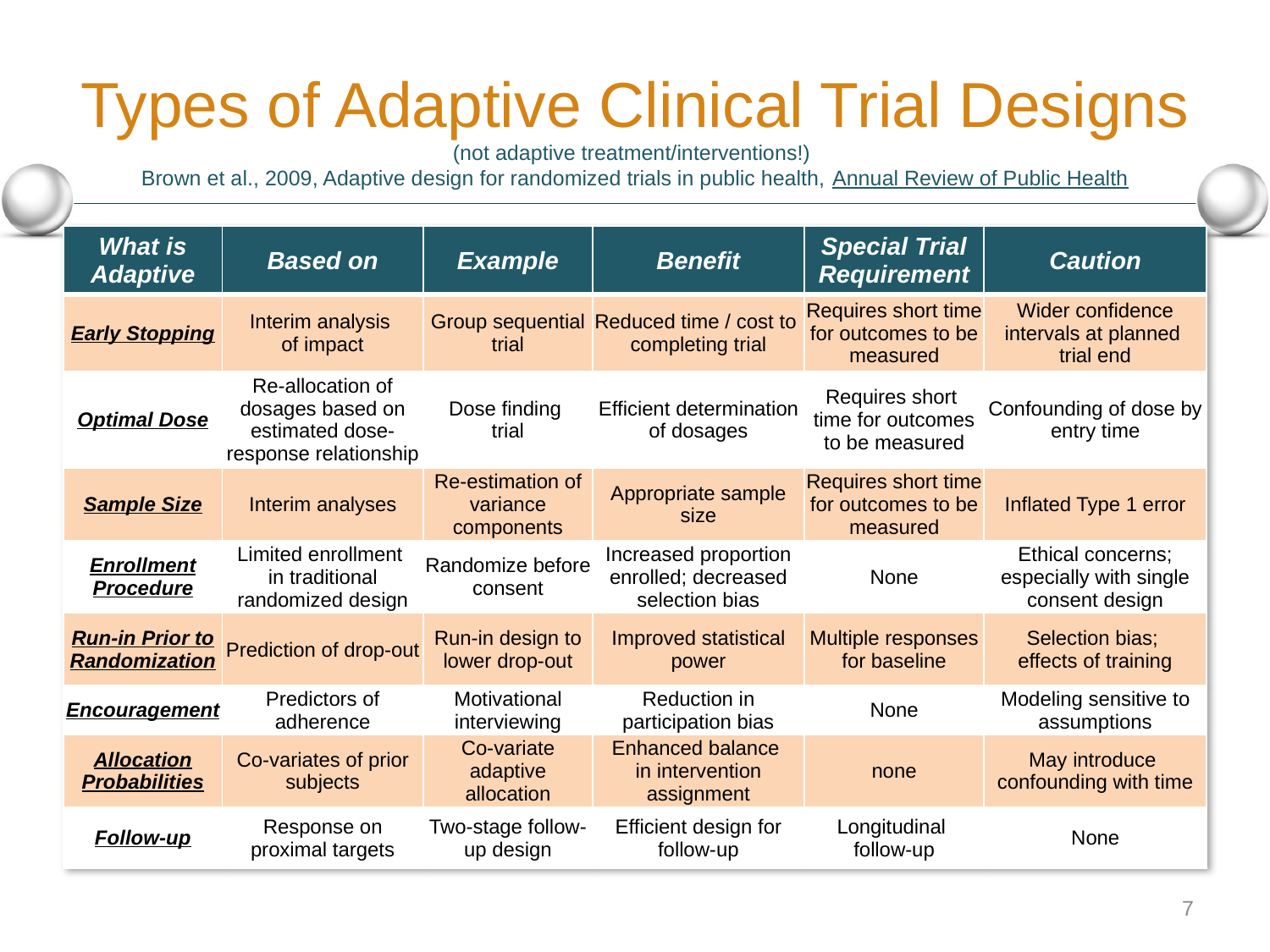

# Types of Adaptive Clinical Trial Designs (not adaptive treatment/interventions!) Brown et al., 2009, Adaptive design for randomized trials in public health, Annual Review of Public Health
| What is Adaptive | Based on | Example | Benefit | Special Trial Requirement | Caution |
| --- | --- | --- | --- | --- | --- |
| Early Stopping | Interim analysis of impact | Group sequential trial | Reduced time / cost to completing trial | Requires short time for outcomes to be measured | Wider confidence intervals at planned trial end |
| Optimal Dose | Re-allocation of dosages based on estimated dose-response relationship | Dose finding trial | Efficient determination of dosages | Requires short time for outcomes to be measured | Confounding of dose by entry time |
| Sample Size | Interim analyses | Re-estimation of variance components | Appropriate sample size | Requires short time for outcomes to be measured | Inflated Type 1 error |
| Enrollment Procedure | Limited enrollment in traditional randomized design | Randomize before consent | Increased proportion enrolled; decreased selection bias | None | Ethical concerns; especially with single consent design |
| Run-in Prior to Randomization | Prediction of drop-out | Run-in design to lower drop-out | Improved statistical power | Multiple responses for baseline | Selection bias; effects of training |
| Encouragement | Predictors of adherence | Motivational interviewing | Reduction in participation bias | None | Modeling sensitive to assumptions |
| Allocation Probabilities | Co-variates of prior subjects | Co-variate adaptive allocation | Enhanced balance in intervention assignment | none | May introduce confounding with time |
| Follow-up | Response on proximal targets | Two-stage follow-up design | Efficient design for follow-up | Longitudinal follow-up | None |
|  |  |  |  |  |  |

7